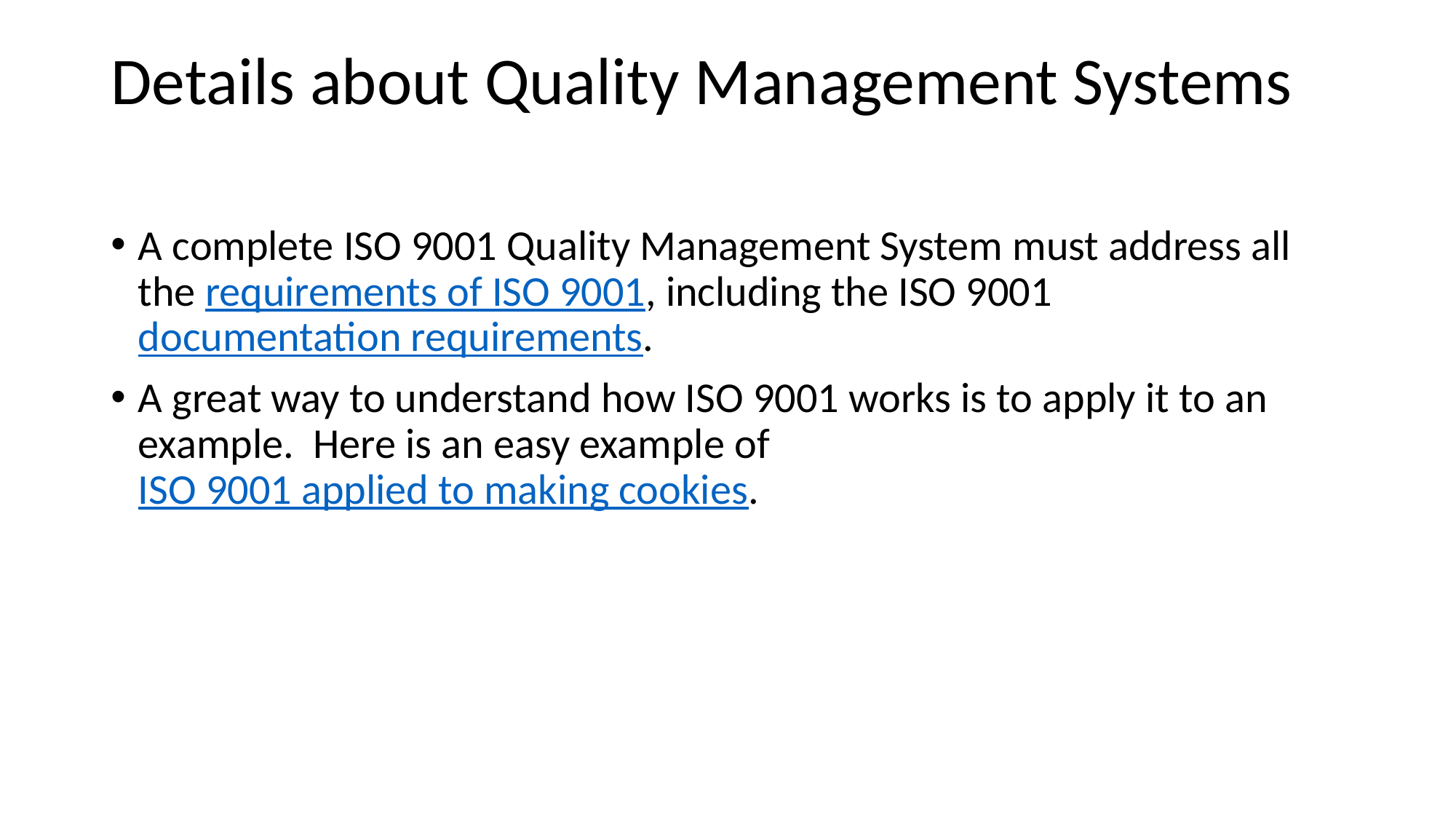

# Details about Quality Management Systems
A complete ISO 9001 Quality Management System must address all the requirements of ISO 9001, including the ISO 9001 documentation requirements.
A great way to understand how ISO 9001 works is to apply it to an example.  Here is an easy example of ISO 9001 applied to making cookies.